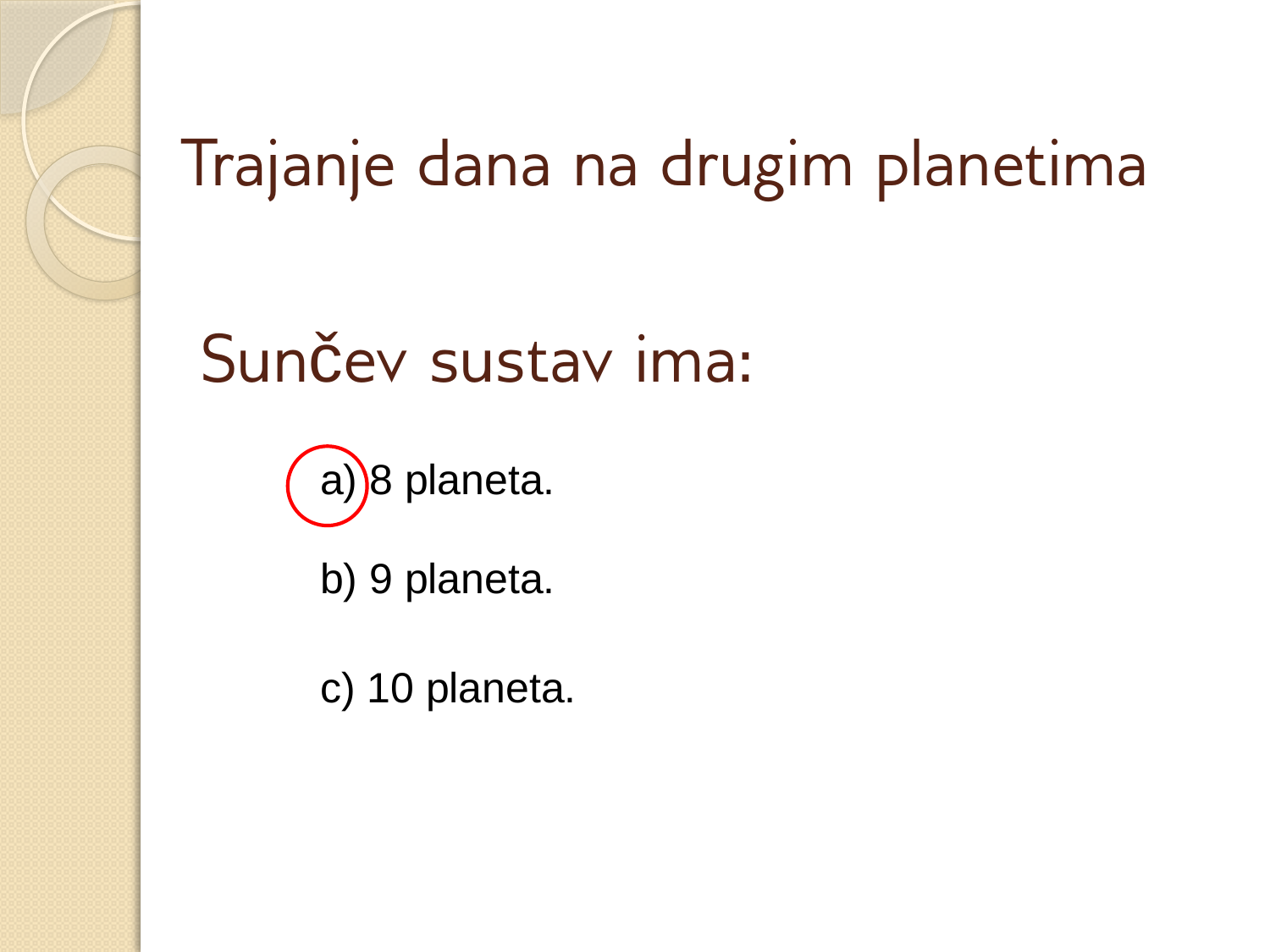

# Trajanje dana na drugim planetima
Sunčev sustav ima:

a) 8 planeta.
b) 9 planeta.
c) 10 planeta.